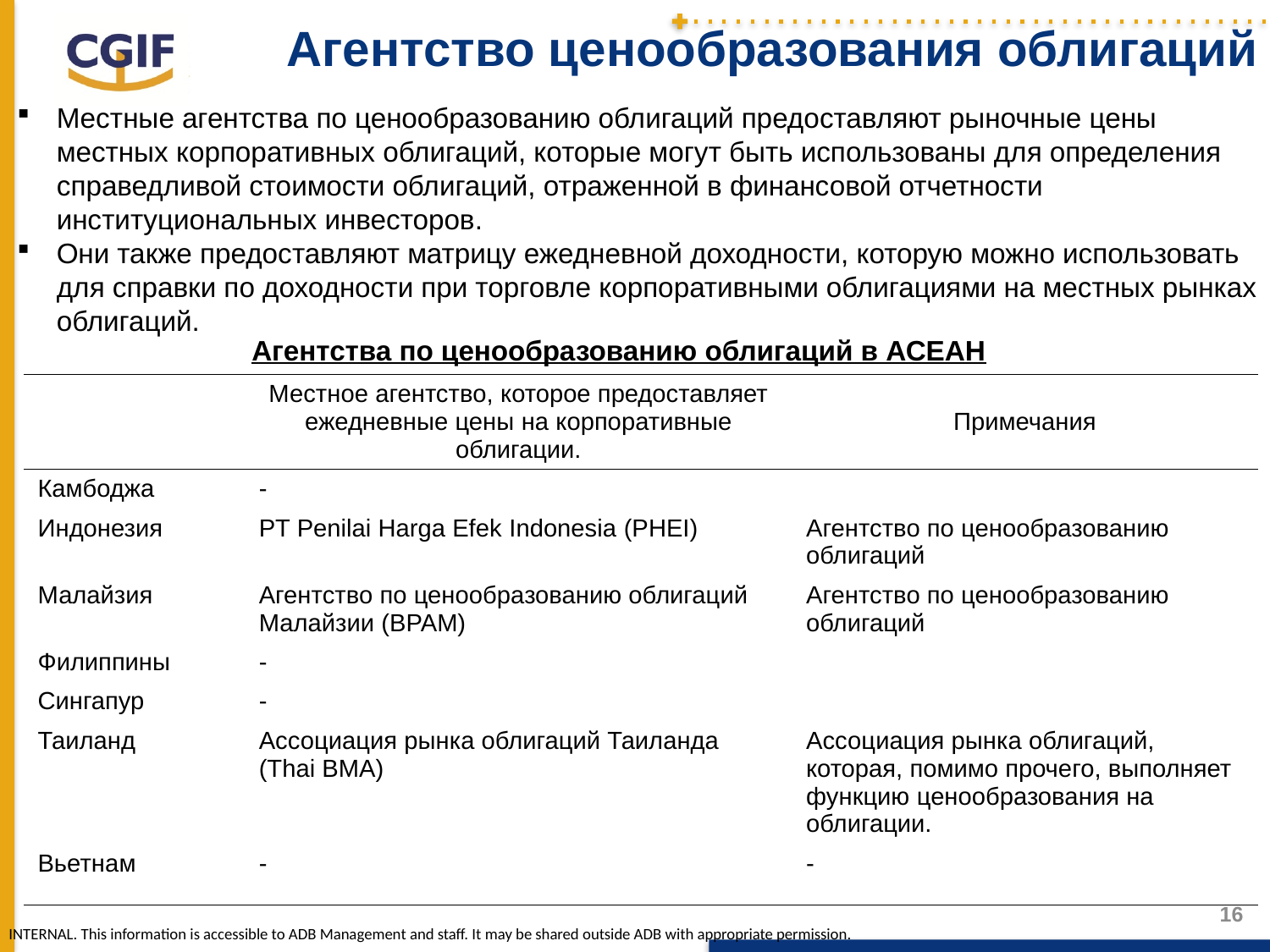

# Агентство ценообразования облигаций
Местные агентства по ценообразованию облигаций предоставляют рыночные цены местных корпоративных облигаций, которые могут быть использованы для определения справедливой стоимости облигаций, отраженной в финансовой отчетности институциональных инвесторов.
Они также предоставляют матрицу ежедневной доходности, которую можно использовать для справки по доходности при торговле корпоративными облигациями на местных рынках облигаций.
Агентства по ценообразованию облигаций в АСЕАН
|  | Местное агентство, которое предоставляет ежедневные цены на корпоративные облигации. | Примечания |
| --- | --- | --- |
| Камбоджа | - |  |
| Индонезия | PT Penilai Harga Efek Indonesia (PHEI) | Агентство по ценообразованию облигаций |
| Малайзия | Агентство по ценообразованию облигаций Малайзии (BPAM) | Агентство по ценообразованию облигаций |
| Филиппины | - |  |
| Сингапур | - |  |
| Таиланд | Ассоциация рынка облигаций Таиланда (Thai BMA) | Ассоциация рынка облигаций, которая, помимо прочего, выполняет функцию ценообразования на облигации. |
| Вьетнам | - | - |
16